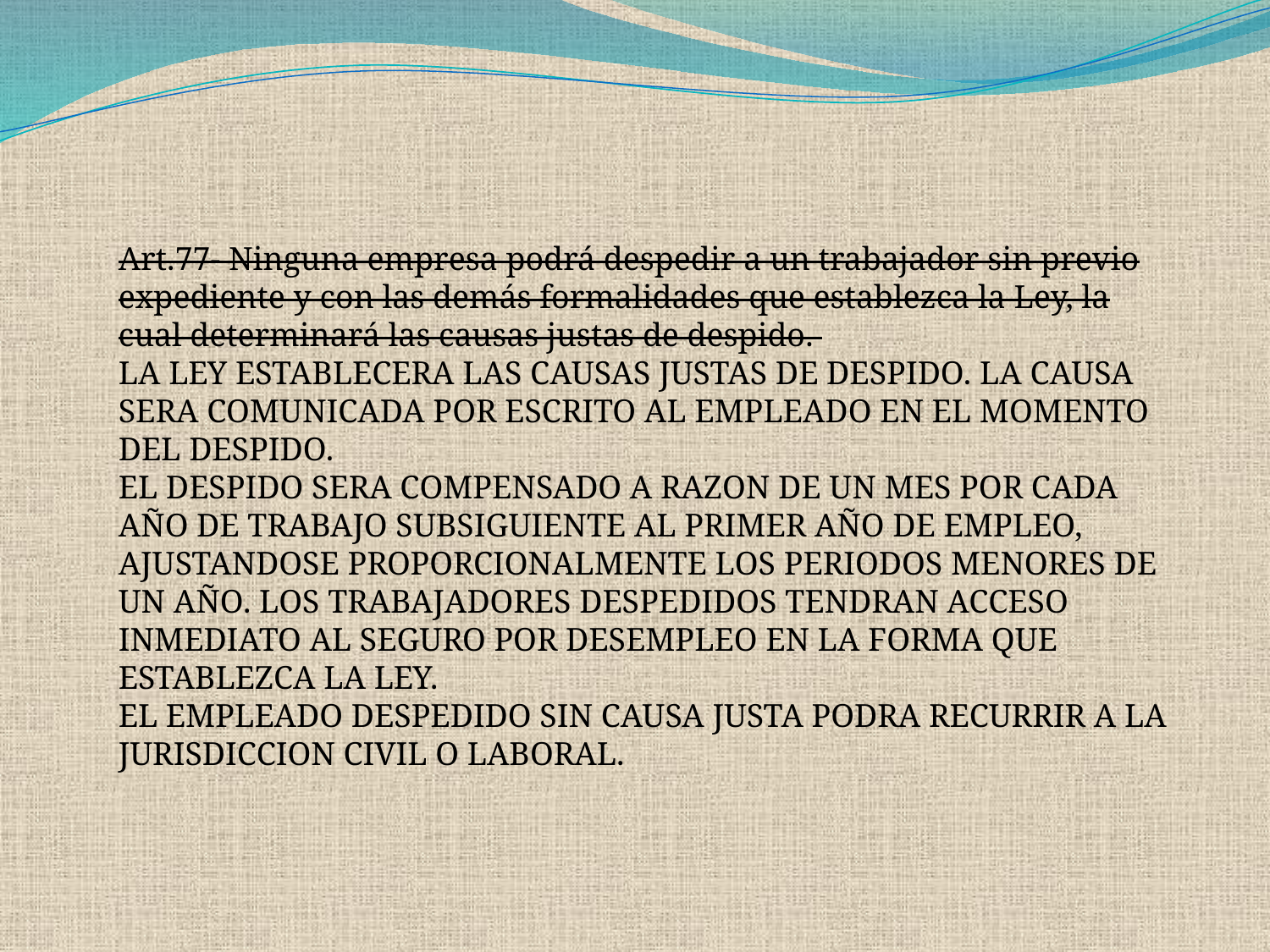

Art.77- Ninguna empresa podrá despedir a un trabajador sin previo expediente y con las demás formalidades que establezca la Ley, la cual determinará las causas justas de despido.
LA LEY ESTABLECERA LAS CAUSAS JUSTAS DE DESPIDO. LA CAUSA SERA COMUNICADA POR ESCRITO AL EMPLEADO EN EL MOMENTO DEL DESPIDO.
EL DESPIDO SERA COMPENSADO A RAZON DE UN MES POR CADA AÑO DE TRABAJO SUBSIGUIENTE AL PRIMER AÑO DE EMPLEO,  AJUSTANDOSE PROPORCIONALMENTE LOS PERIODOS MENORES DE UN AÑO. LOS TRABAJADORES DESPEDIDOS TENDRAN ACCESO INMEDIATO AL SEGURO POR DESEMPLEO EN LA FORMA QUE ESTABLEZCA LA LEY.
EL EMPLEADO DESPEDIDO SIN CAUSA JUSTA PODRA RECURRIR A LA JURISDICCION CIVIL O LABORAL.